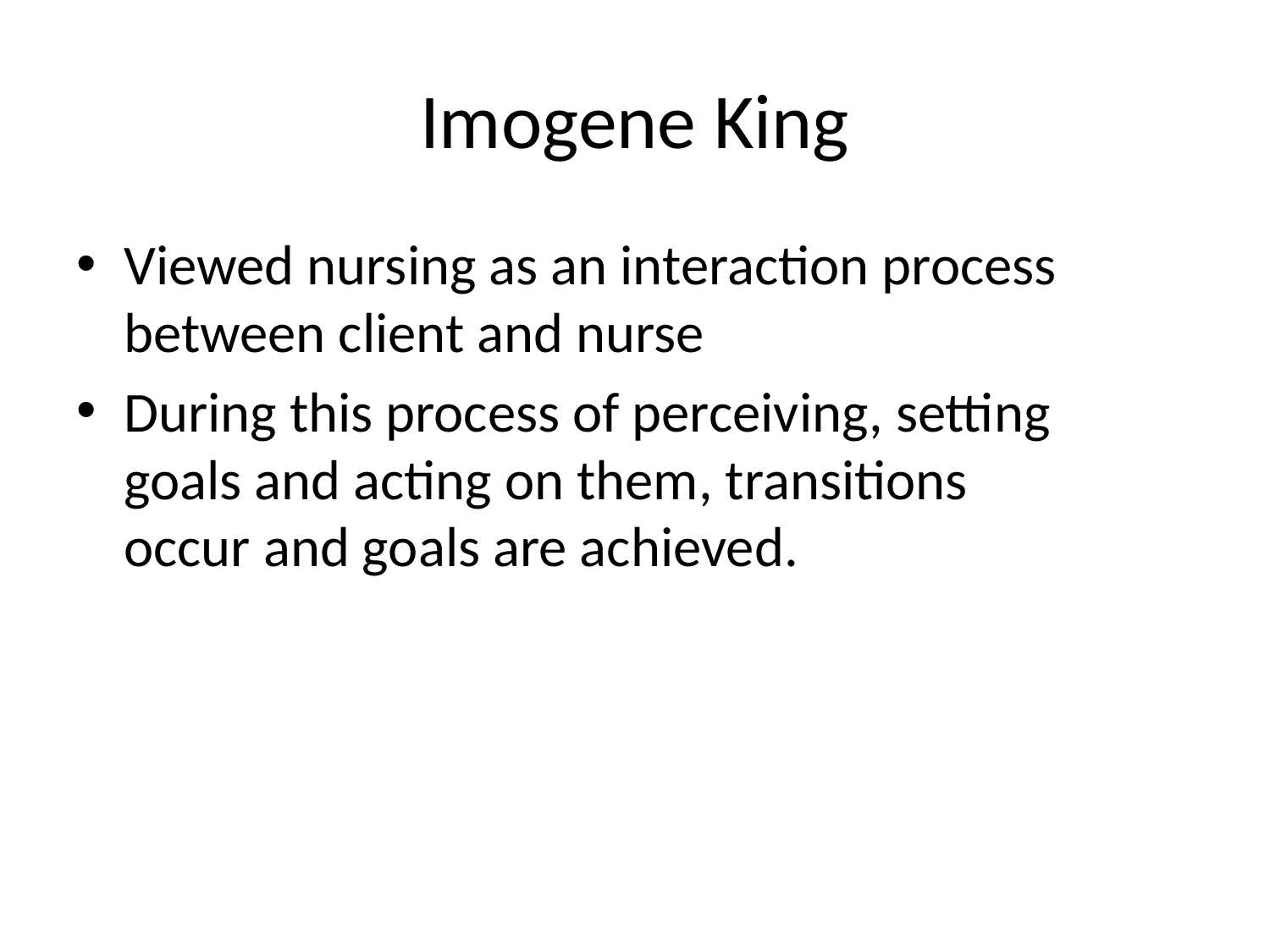

# Imogene King
Viewed nursing as an interaction process between client and nurse
During this process of perceiving, setting goals and acting on them, transitions occur and goals are achieved.